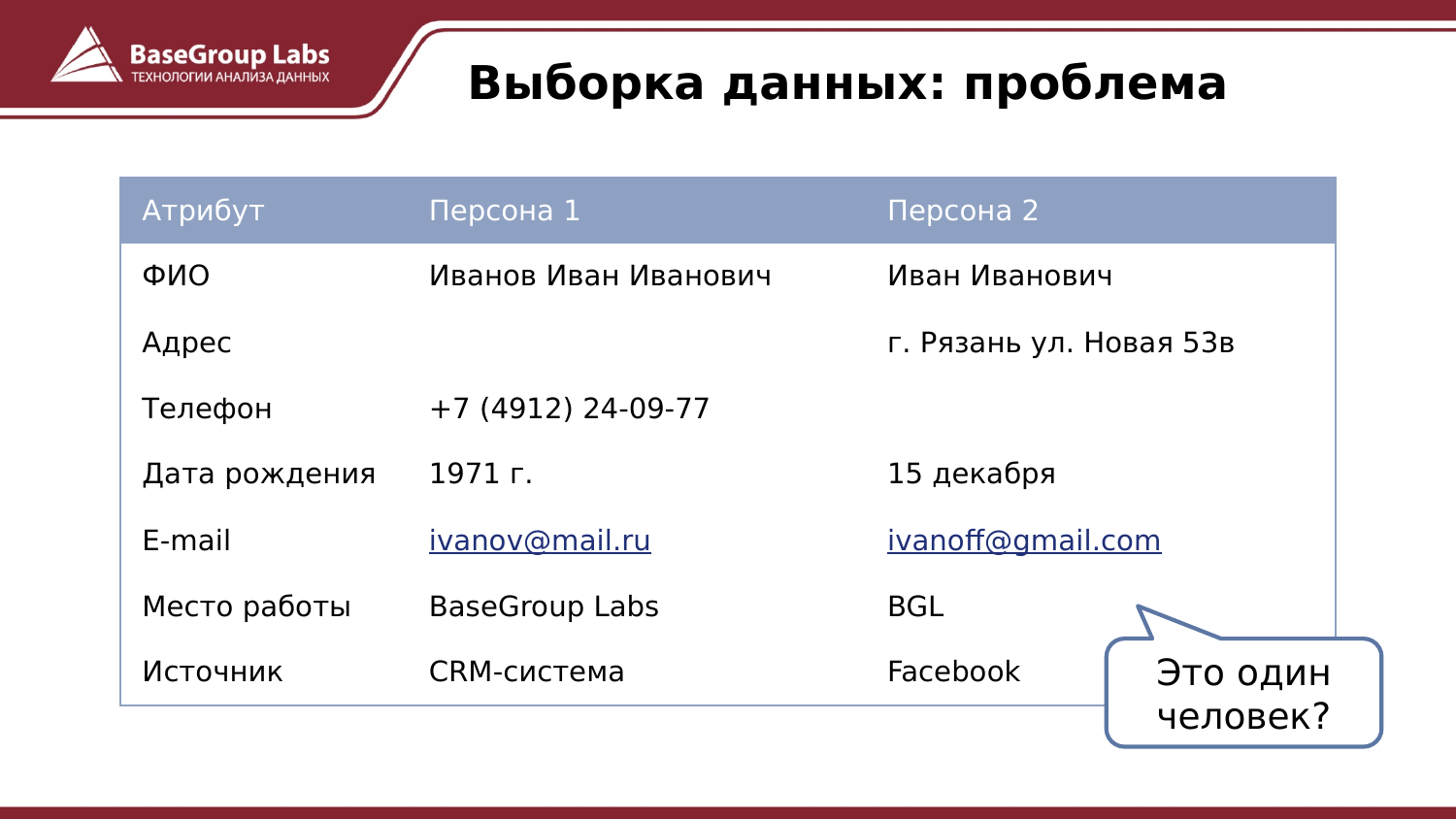

# Выборка данных: проблема
| Атрибут | Персона 1 | Персона 2 |
| --- | --- | --- |
| ФИО | Иванов Иван Иванович | Иван Иванович |
| Адрес |  | г. Рязань ул. Новая 53в |
| Телефон | +7 (4912) 24-09-77 |  |
| Дата рождения | 1971 г. | 15 декабря |
| E-mail | ivanov@mail.ru | ivanoff@gmail.com |
| Место работы | BaseGroup Labs | BGL |
| Источник | CRM-система | Facebook |
Это один человек?